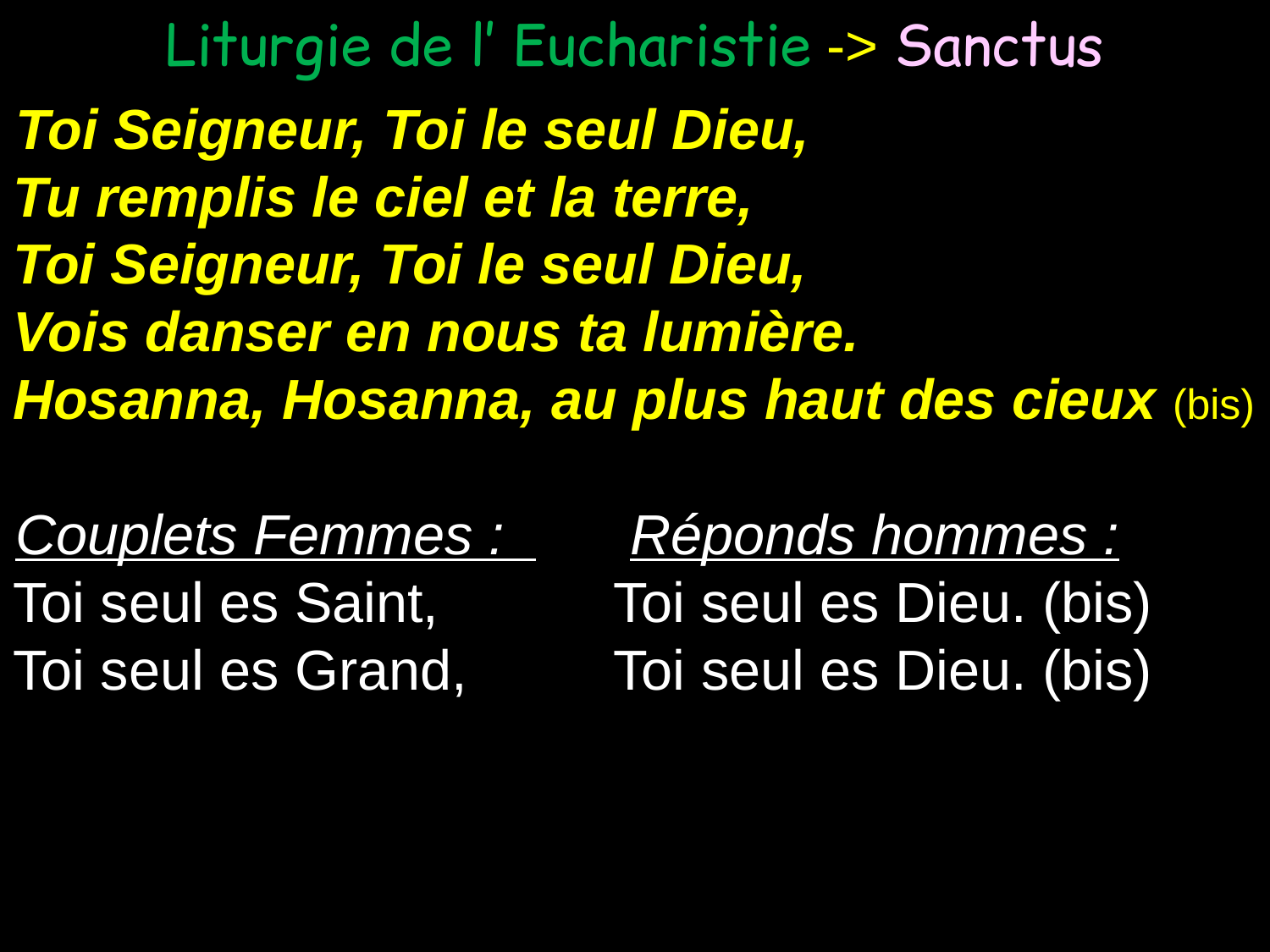

# Liturgie de l’ Eucharistie -> Sanctus
Toi Seigneur, Toi le seul Dieu,
Tu remplis le ciel et la terre, 
Toi Seigneur, Toi le seul Dieu,
Vois danser en nous ta lumière.
Hosanna, Hosanna, au plus haut des cieux (bis)
Couplets Femmes :        Réponds hommes :
Toi seul es Saint, 	      Toi seul es Dieu. (bis)
Toi seul es Grand, 	      Toi seul es Dieu. (bis)